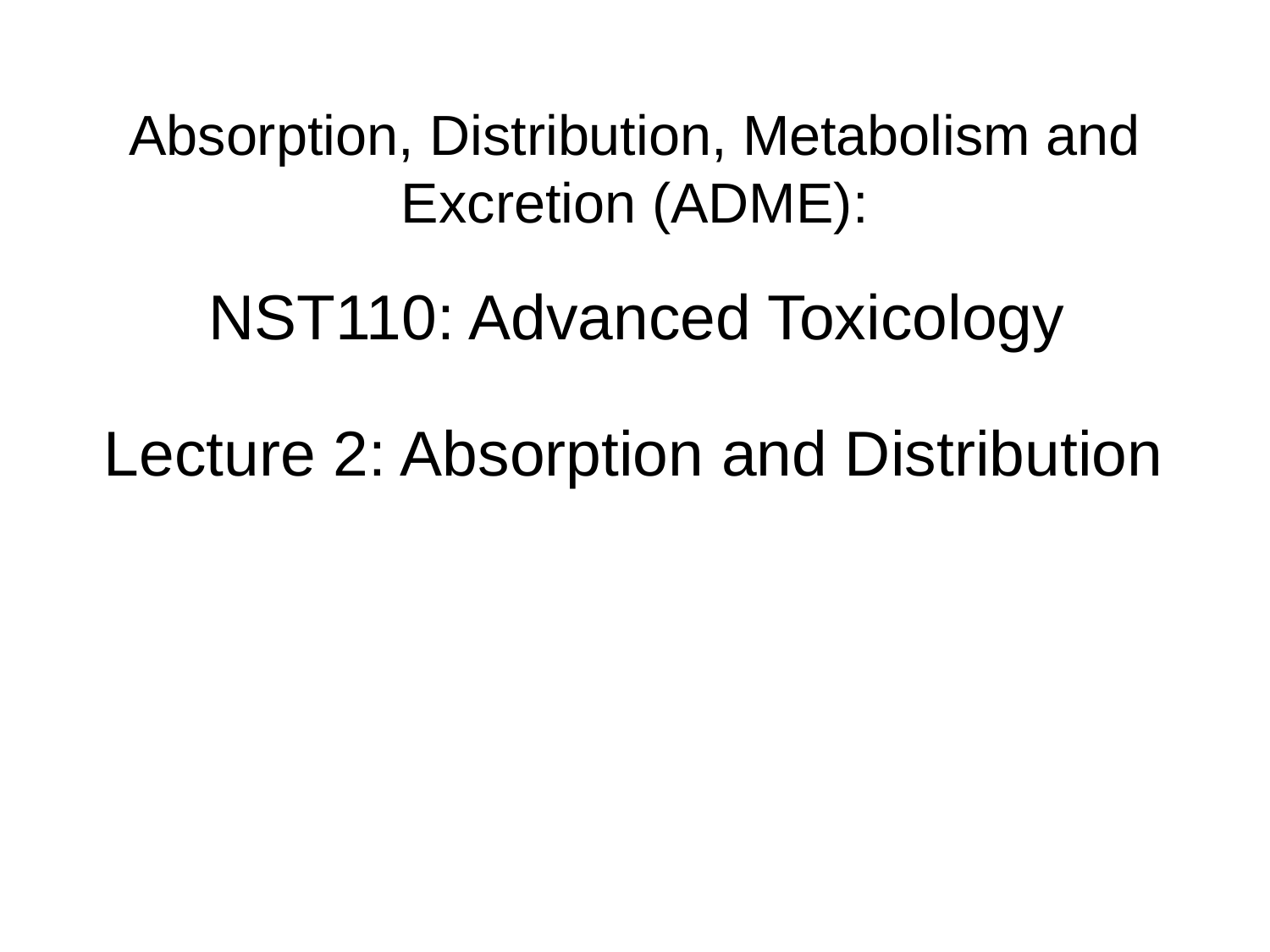

Absorption, Distribution, Metabolism and Excretion (ADME):

NST110: Advanced Toxicology
Lecture 2: Absorption and Distribution